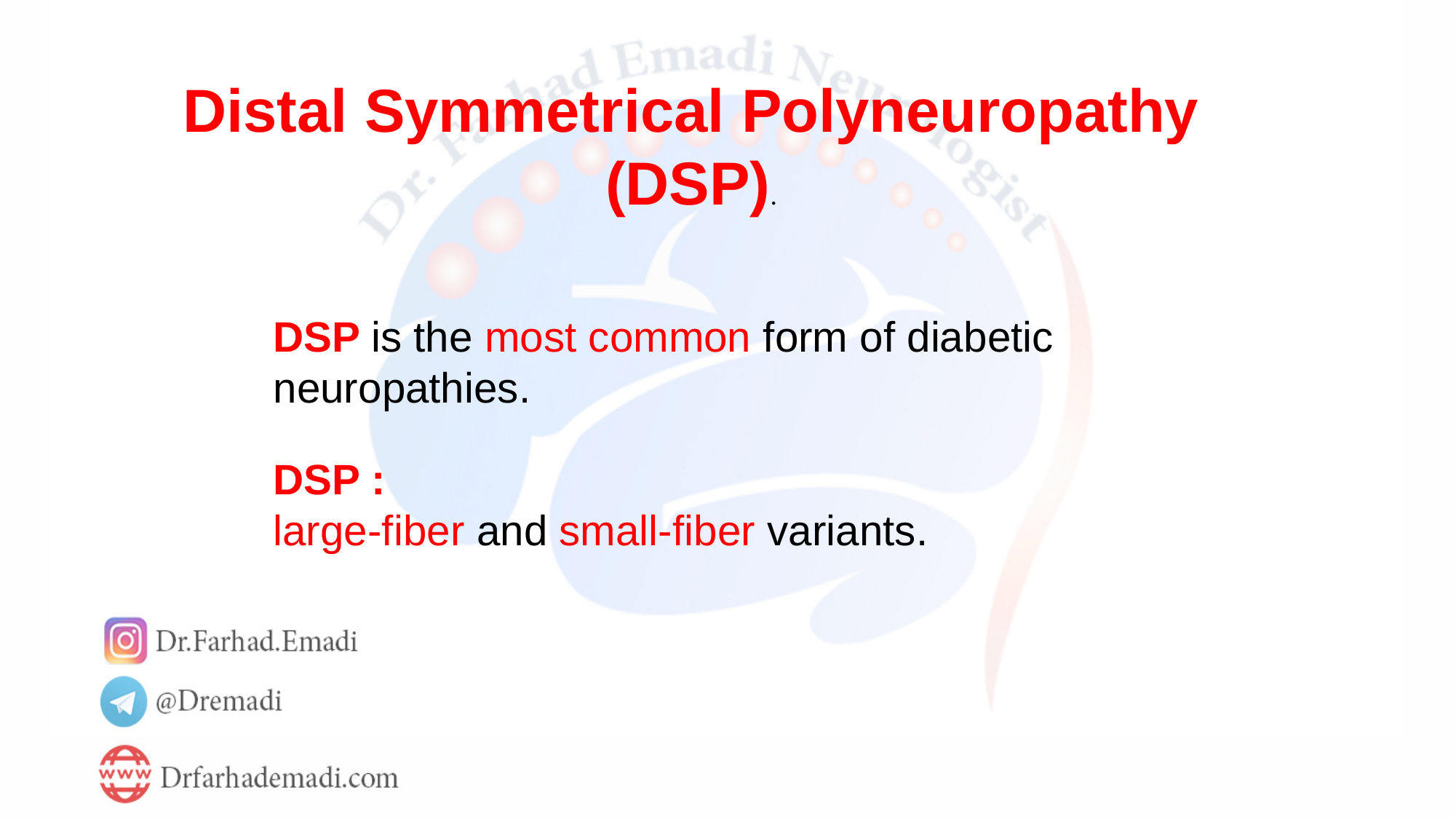

Distal Symmetrical Polyneuropathy
(DSP).
DSP is the most common form of diabetic neuropathies.
DSP :
large-fiber and small-fiber variants.